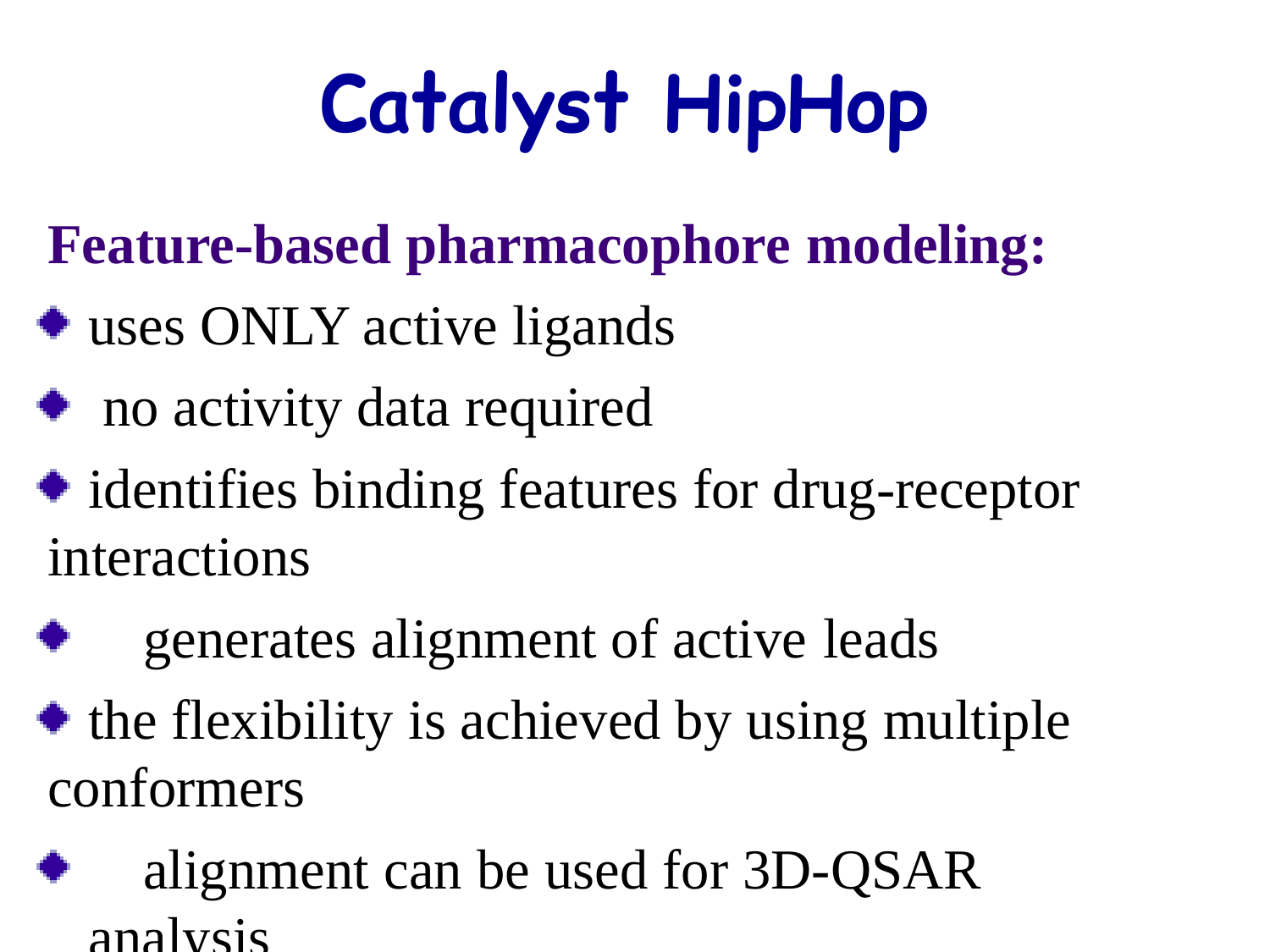

# Catalyst HipHop
Feature-based pharmacophore modeling:
uses ONLY active ligands  no activity data required
identifies binding features for drug-receptor  interactions
generates alignment of active leads
the flexibility is achieved by using multiple  conformers
alignment can be used for 3D-QSAR analysis